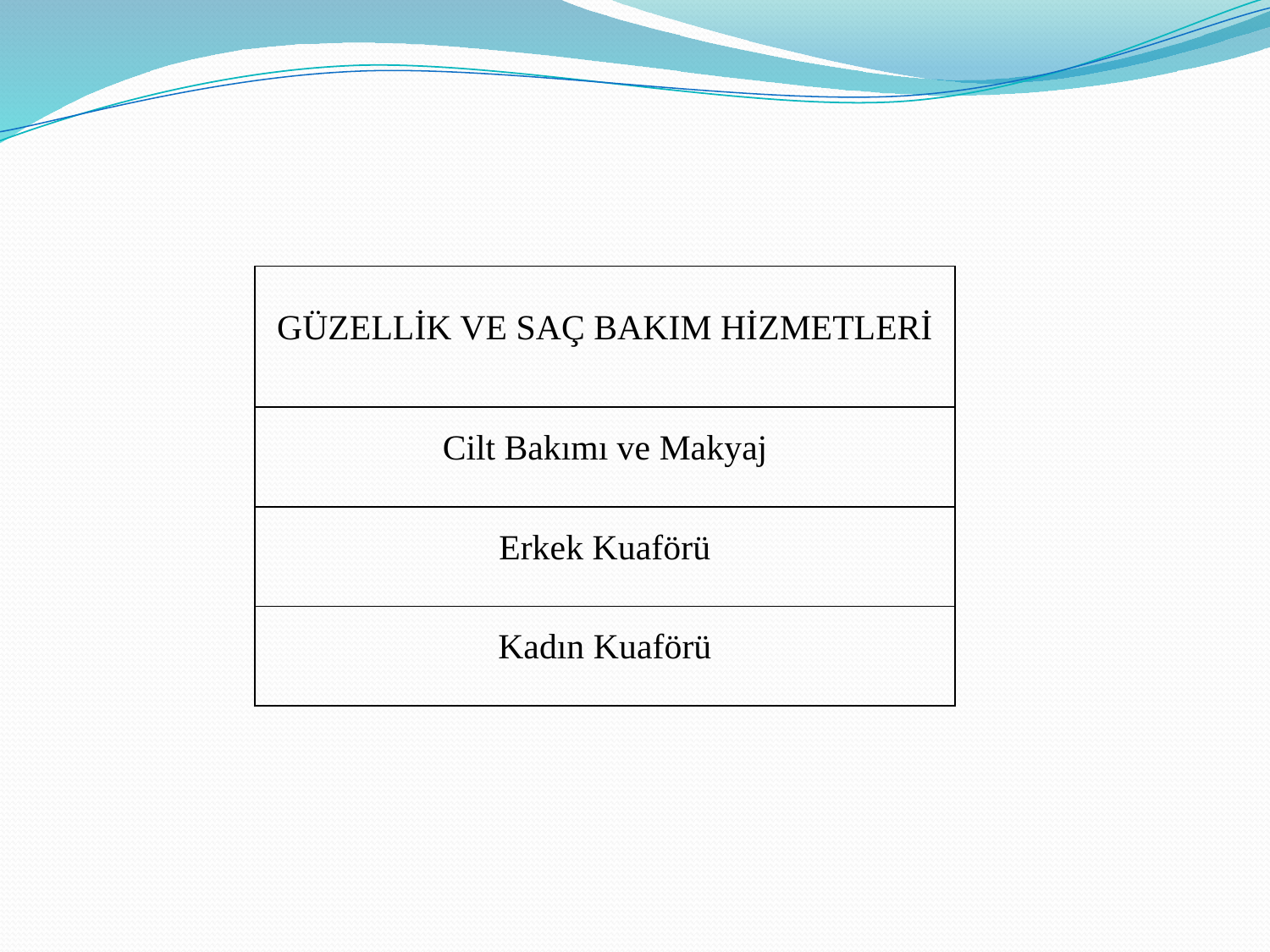

| GÜZELLİK VE SAÇ BAKIM HİZMETLERİ |
| --- |
| Cilt Bakımı ve Makyaj |
| Erkek Kuaförü |
| Kadın Kuaförü |